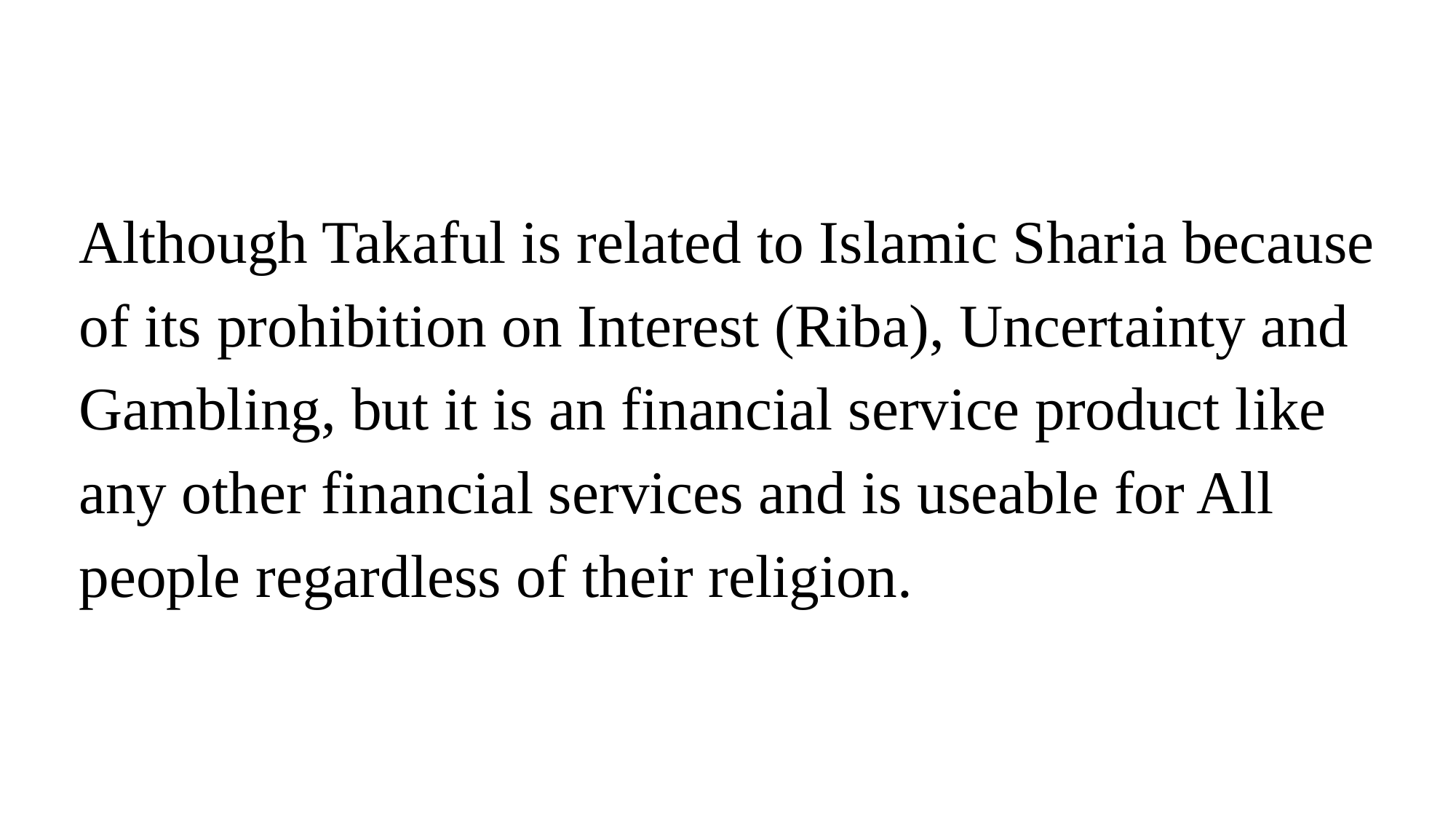

Although Takaful is related to Islamic Sharia because of its prohibition on Interest (Riba), Uncertainty and Gambling, but it is an financial service product like any other financial services and is useable for All people regardless of their religion.